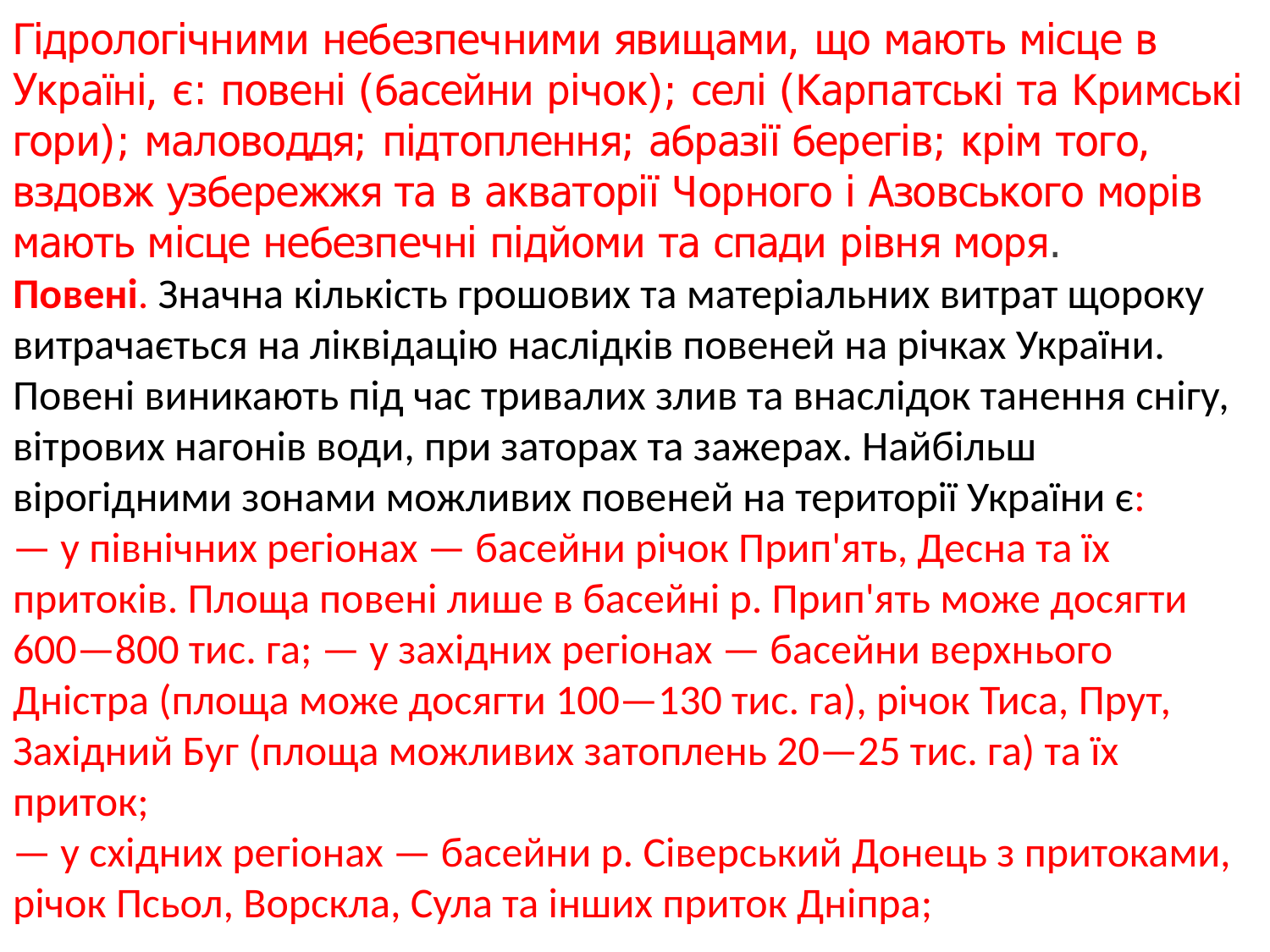

Гідрологічними небезпечними явищами, що мають місце в Україні, є: повені (басейни річок); селі (Карпатські та Кримські гори); маловоддя; підтоплення; абразії берегів; крім того, вздовж узбережжя та в акваторії Чорного і Азовського морів мають місце небезпечні підйоми та спади рівня моря.
Повені. Значна кількість грошових та матеріальних витрат щороку витрачається на ліквідацію наслідків повеней на річках України. Повені виникають під час тривалих злив та внаслідок танення снігу, вітрових нагонів води, при заторах та зажерах. Найбільш вірогідними зонами можливих повеней на території України є:
— у північних регіонах — басейни річок Прип'ять, Десна та їх притоків. Площа повені лише в басейні р. Прип'ять може досягти 600—800 тис. га; — у західних регіонах — басейни верхнього Дністра (площа може досягти 100—130 тис. га), річок Тиса, Прут, Західний Буг (площа можливих затоплень 20—25 тис. га) та їх приток;
— у східних регіонах — басейни р. Сіверський Донець з притоками, річок Псьол, Ворскла, Сула та інших приток Дніпра;